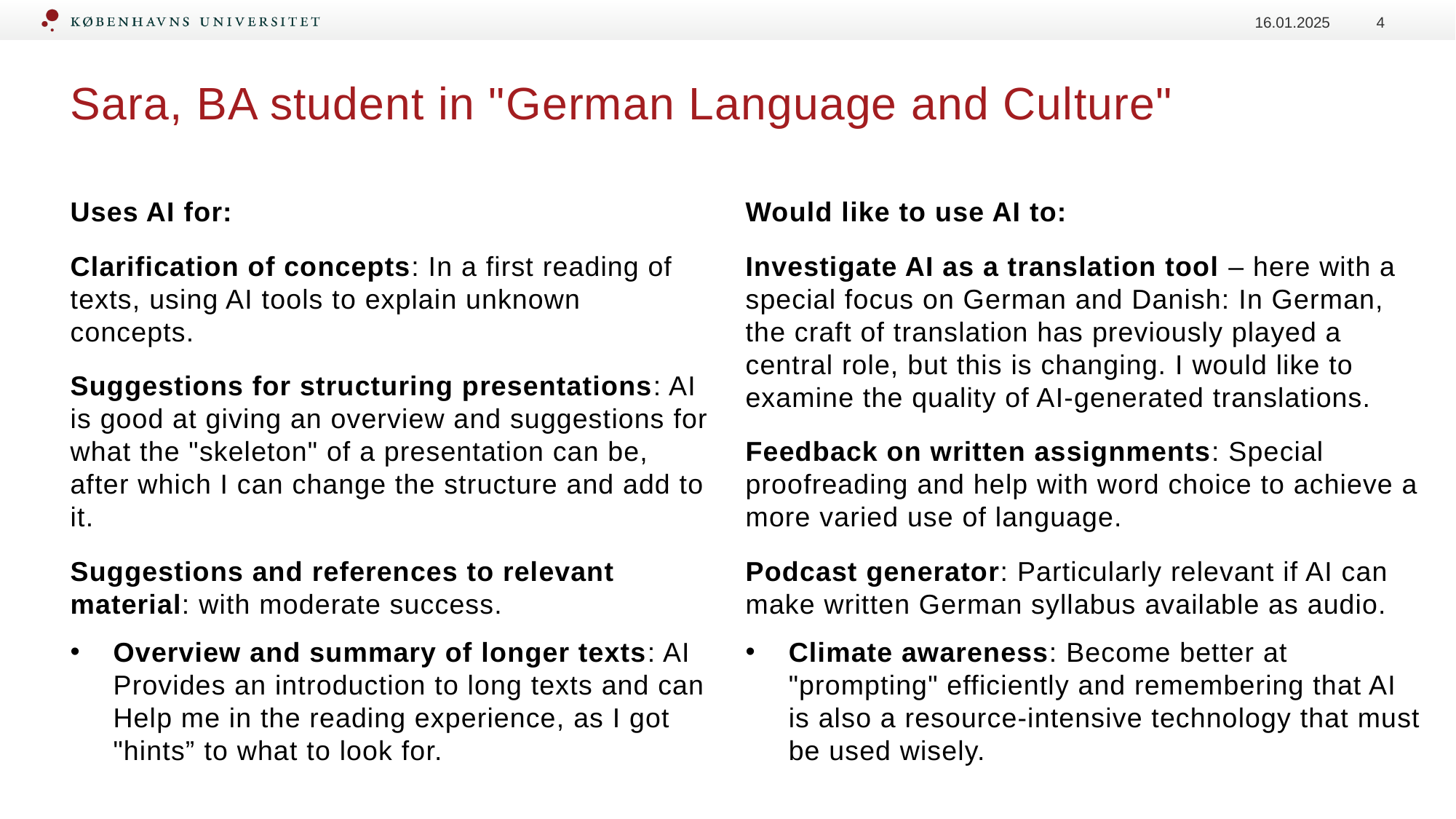

16.01.2025
4
# Sara, BA student in "German Language and Culture"
Uses AI for:
Clarification of concepts: In a first reading of texts, using AI tools to explain unknown concepts.
Suggestions for structuring presentations: AI is good at giving an overview and suggestions for what the "skeleton" of a presentation can be, after which I can change the structure and add to it.
Suggestions and references to relevant material: with moderate success.
Overview and summary of longer texts: AI Provides an introduction to long texts and can Help me in the reading experience, as I got "hints” to what to look for.
Would like to use AI to:
Investigate AI as a translation tool – here with a special focus on German and Danish: In German, the craft of translation has previously played a central role, but this is changing. I would like to examine the quality of AI-generated translations.
Feedback on written assignments: Special proofreading and help with word choice to achieve a more varied use of language.
Podcast generator: Particularly relevant if AI can make written German syllabus available as audio.
Climate awareness: Become better at "prompting" efficiently and remembering that AI is also a resource-intensive technology that must be used wisely.